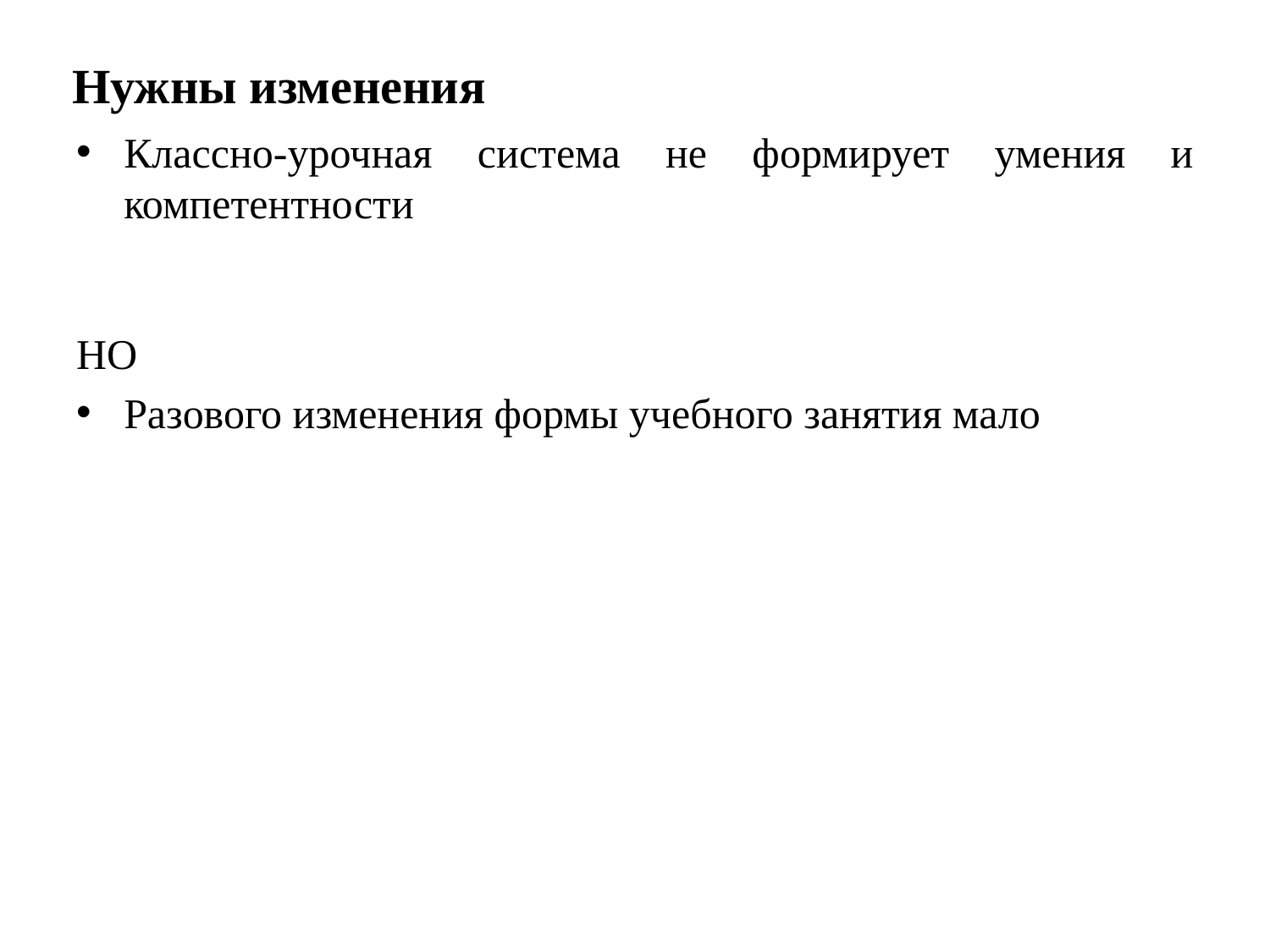

# Нужны изменения
Классно-урочная система не формирует умения и компетентности
Нужно менять образовательное пространство и учебный план (формы учебной работы и занятий, учебные материалы и пр.)
НО
Разового изменения формы учебного занятия мало